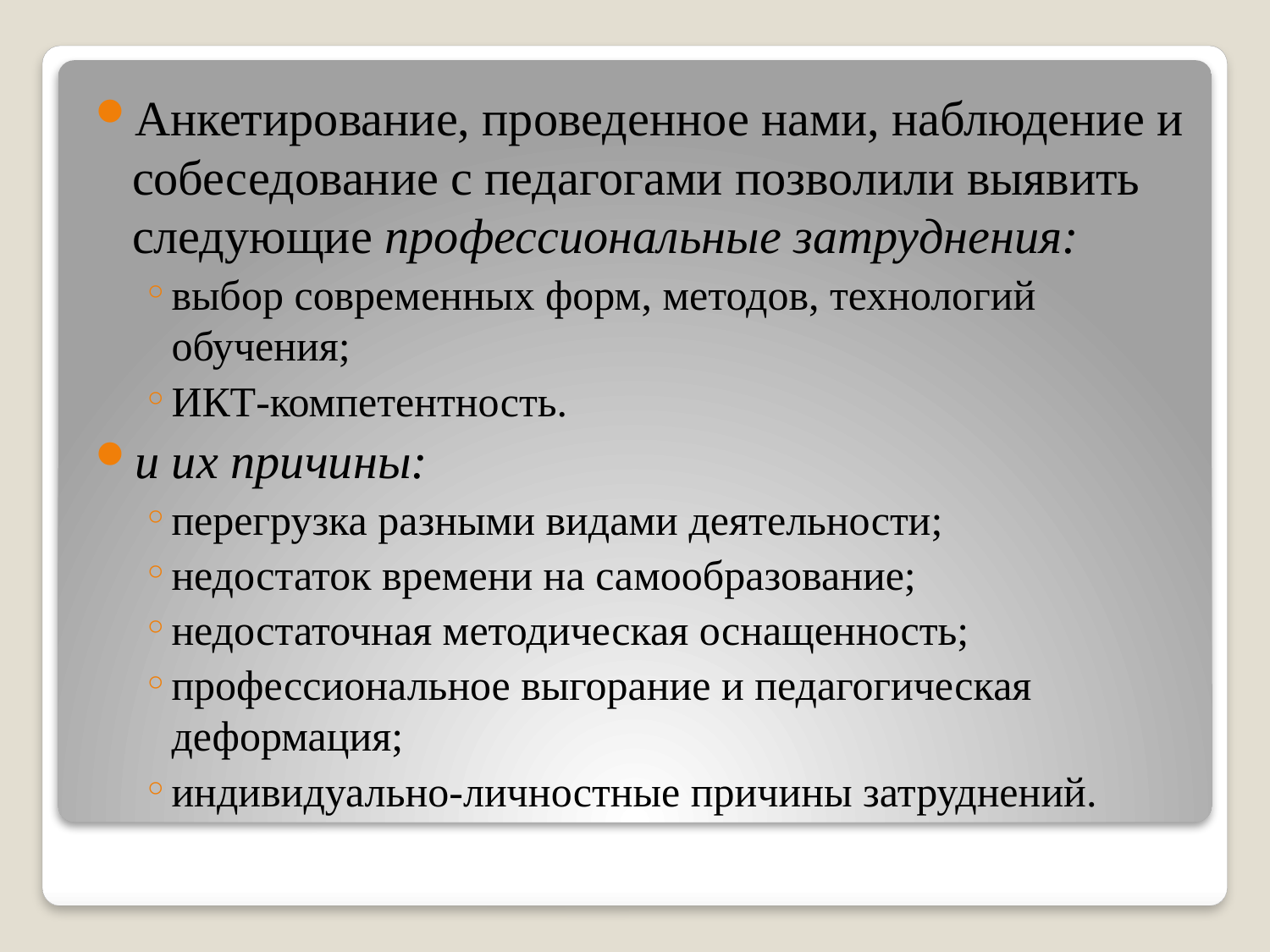

Анкетирование, проведенное нами, наблюдение и собеседование с педагогами позволили выявить следующие профессиональные затруднения:
выбор современных форм, методов, технологий обучения;
ИКТ-компетентность.
и их причины:
перегрузка разными видами деятельности;
недостаток времени на самообразование;
недостаточная методическая оснащенность;
профессиональное выгорание и педагогическая деформация;
индивидуально-личностные причины затруднений.